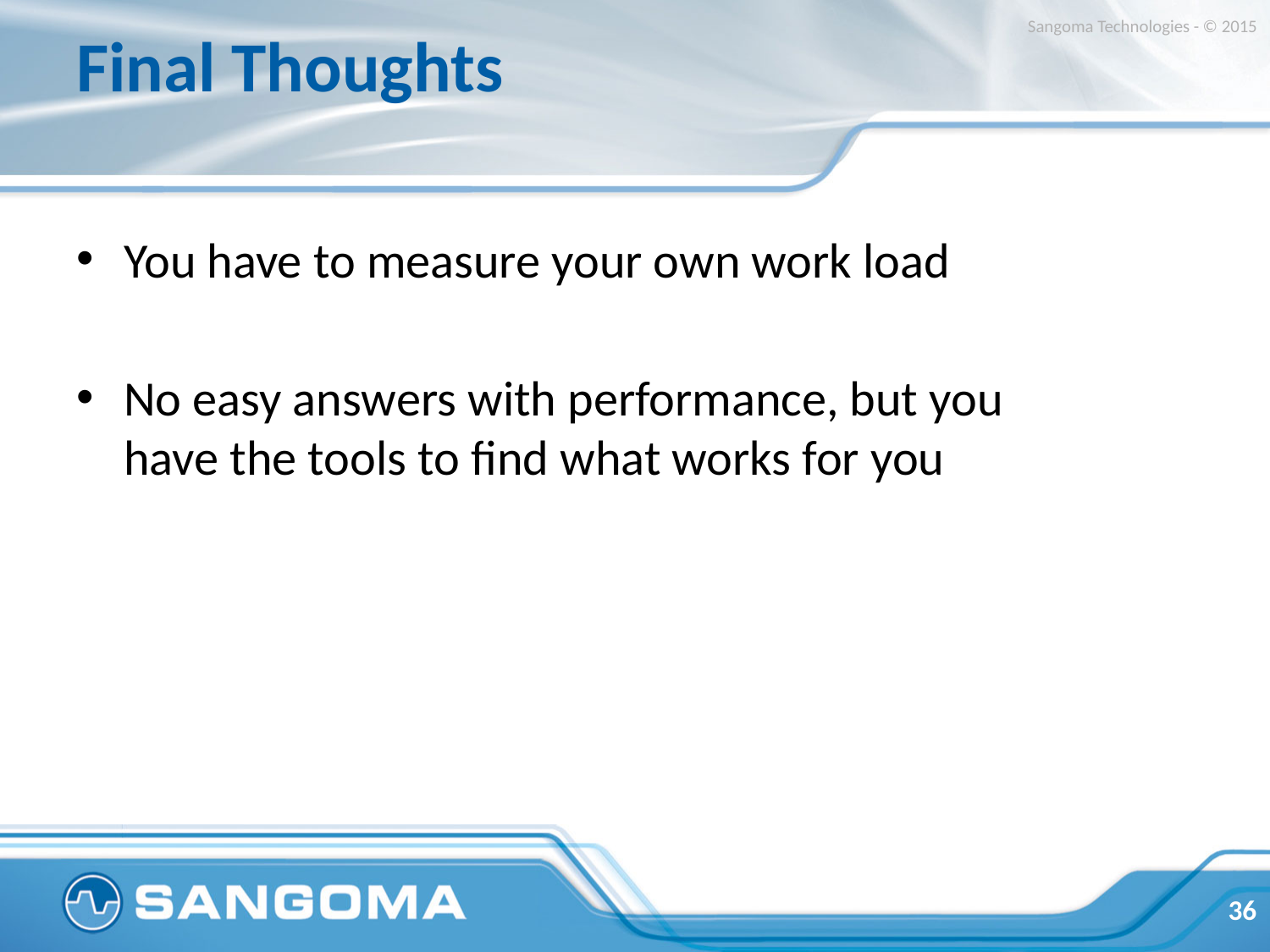

# Final Thoughts
Sangoma Technologies - © 2015
You have to measure your own work load

No easy answers with performance, but you have the tools to find what works for you

36